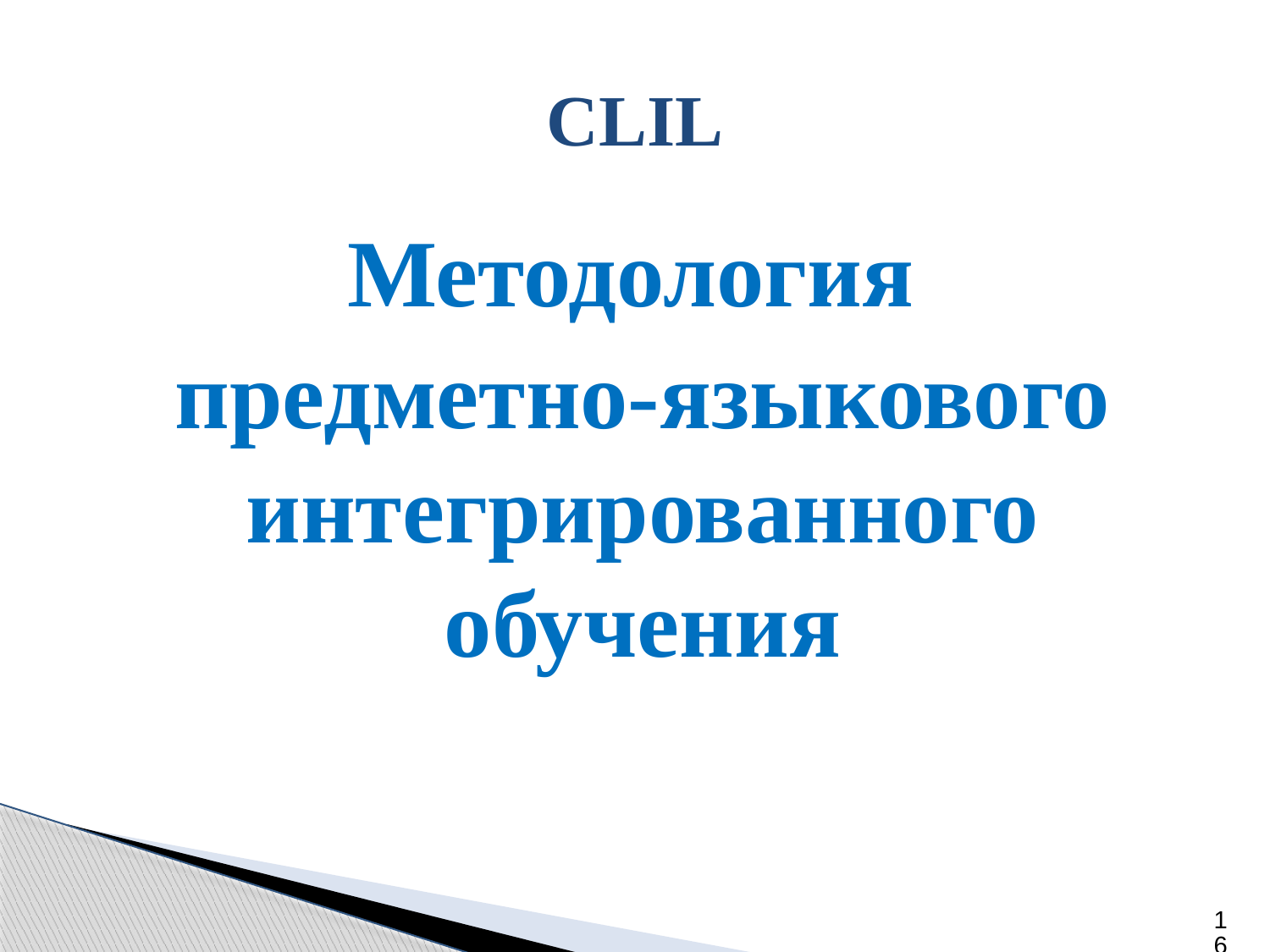

# CLIL
Методология
предметно-языкового интегрированного обучения
16